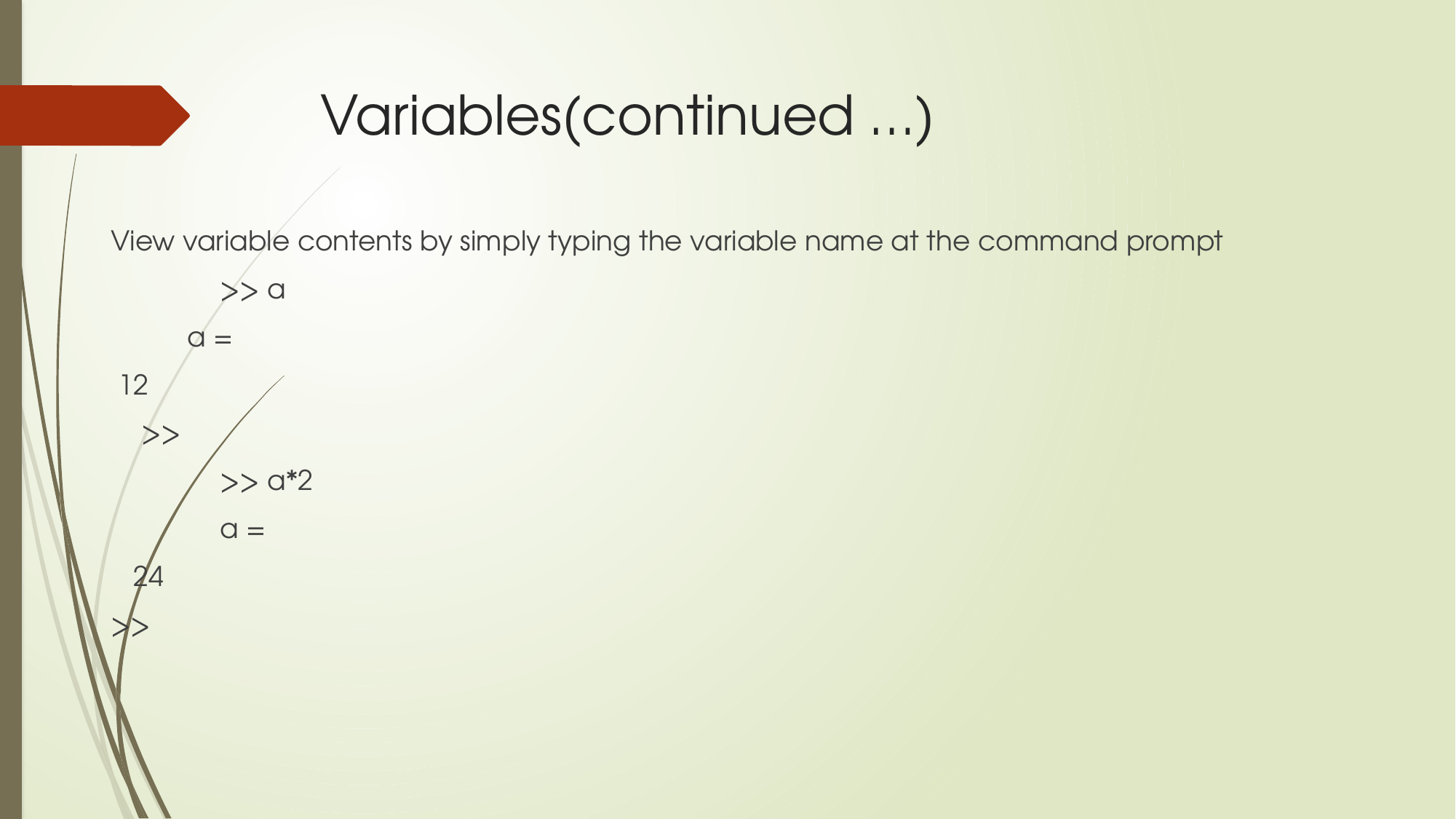

# Variables(continued …)
View variable contents by simply typing the variable name at the command prompt
	>> a
          a =
 12
    >>
 	>> a*2
	a =
   24
>>